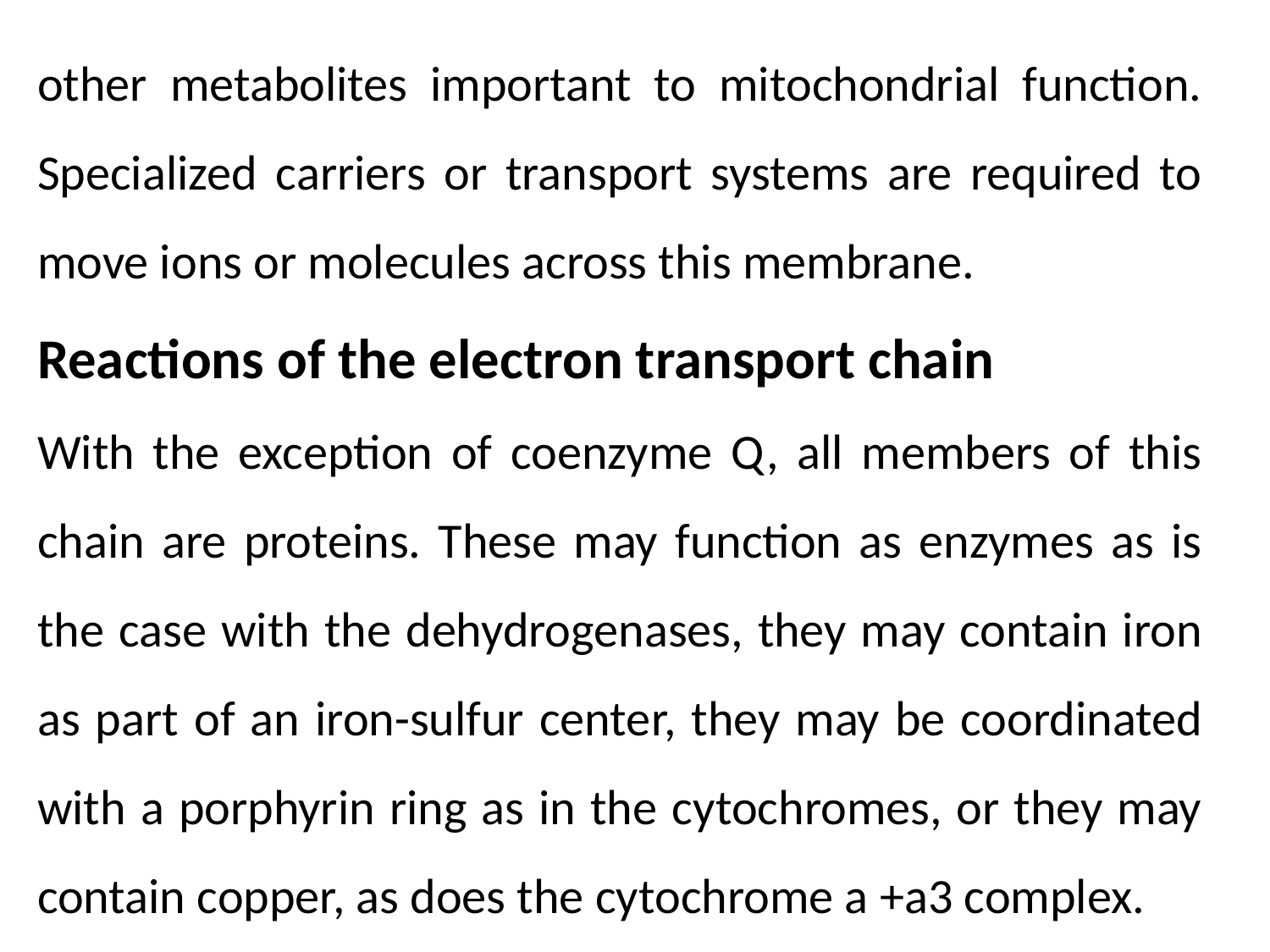

other metabolites important to mitochondrial function. Specialized carriers or transport systems are required to move ions or molecules across this membrane.
Reactions of the electron transport chain
With the exception of coenzyme Q, all members of this chain are proteins. These may function as enzymes as is the case with the dehydrogenases, they may contain iron as part of an iron-sulfur center, they may be coordinated with a porphyrin ring as in the cytochromes, or they may contain copper, as does the cytochrome a +a3 complex.